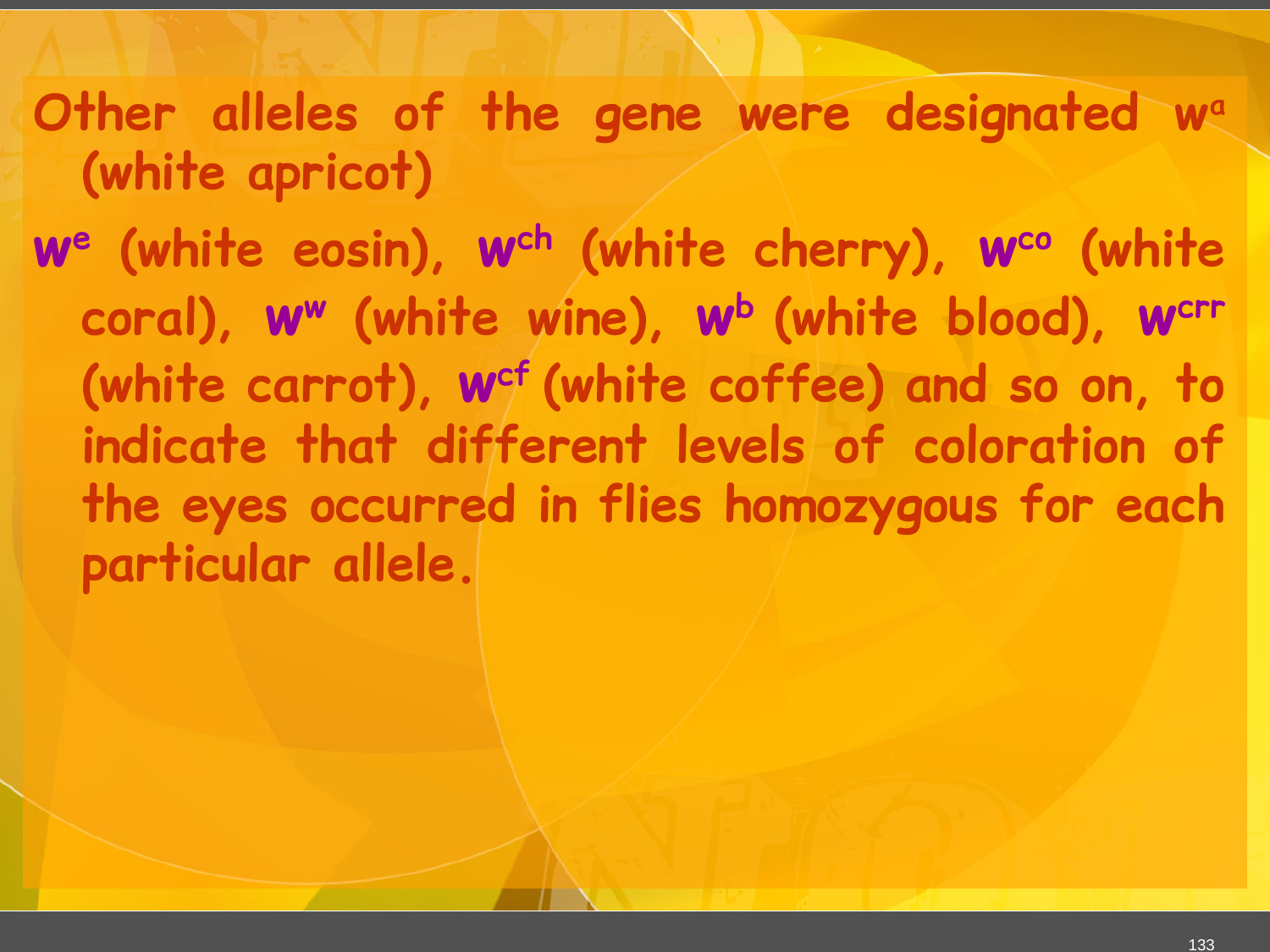

#
Other alleles of the gene were designated wa (white apricot)
we (white eosin), wch (white cherry), wco (white coral), ww (white wine), wb (white blood), wcrr (white carrot), wcf (white coffee) and so on, to indicate that different levels of coloration of the eyes occurred in flies homozygous for each particular allele.

133